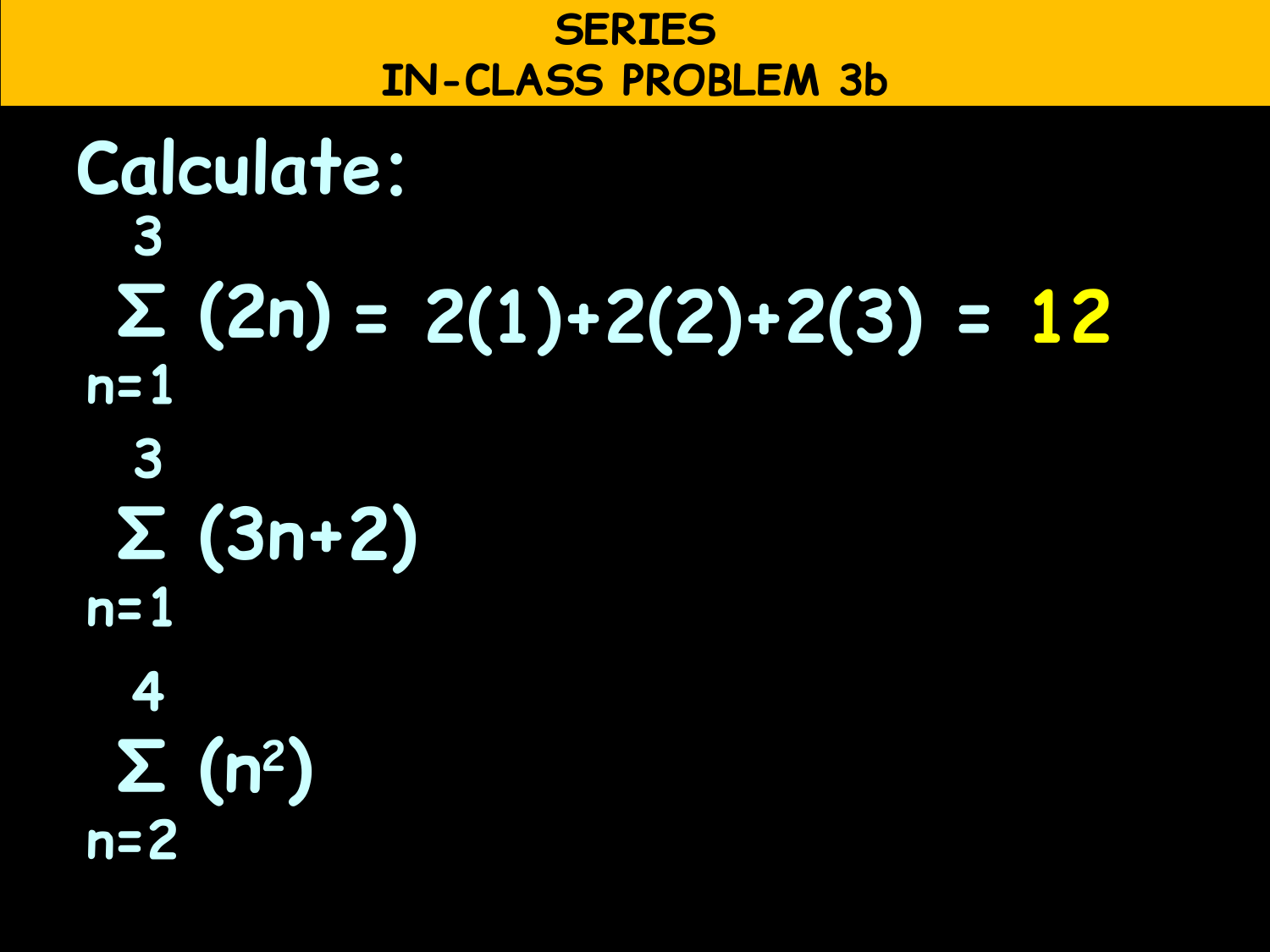

SERIES
IN-CLASS PROBLEM 3b
Calculate:

         = 2(1)+2(2)+2(3) = 12

  3
 ∑ (2n)
n=1
  3
 ∑ (3n+2)
n=1
  4
 ∑ (n2)
n=2